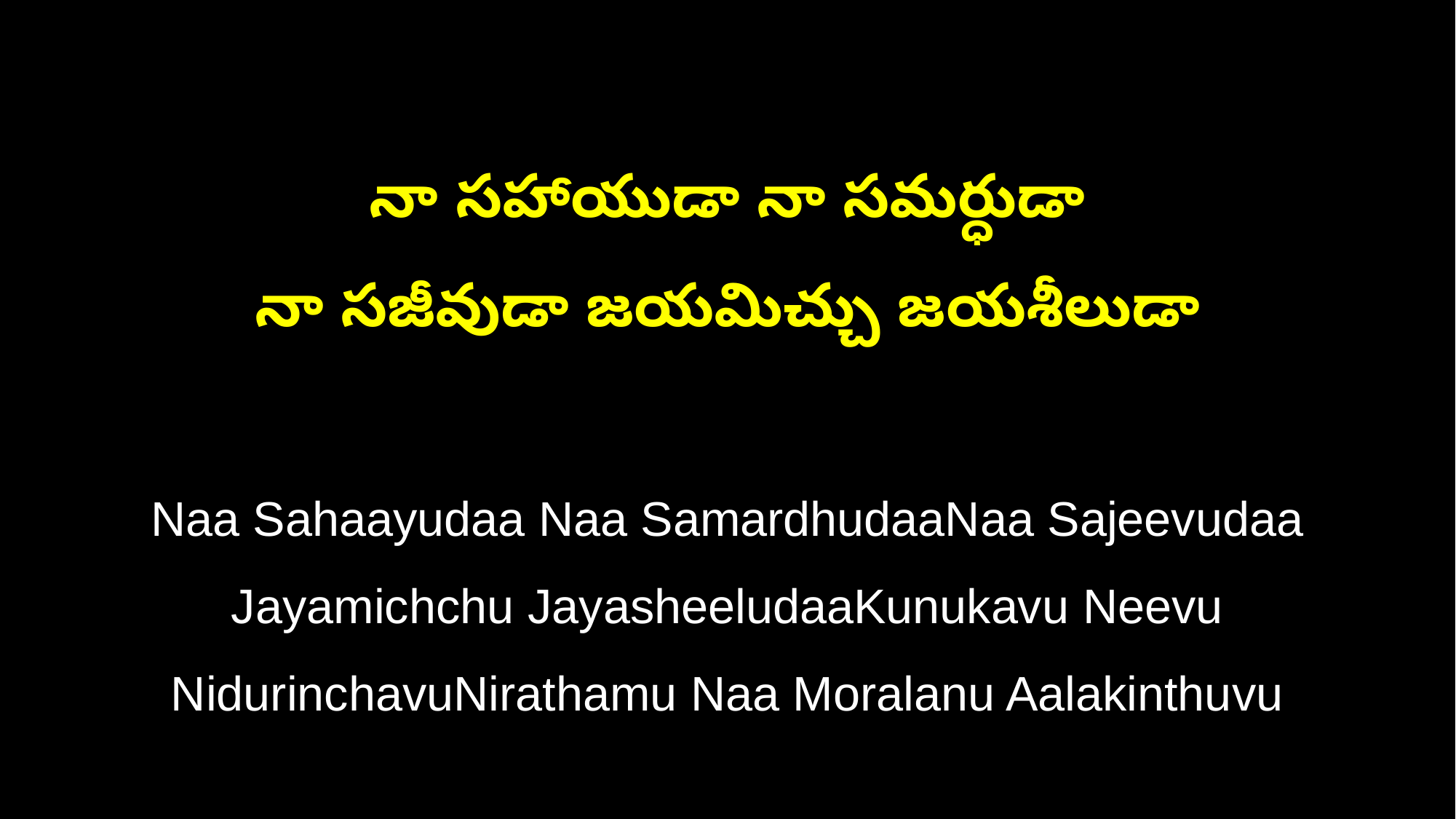

నా సహాయుడా నా సమర్ధుడా
నా సజీవుడా జయమిచ్చు జయశీలుడా
Naa Sahaayudaa Naa SamardhudaaNaa Sajeevudaa Jayamichchu JayasheeludaaKunukavu Neevu NidurinchavuNirathamu Naa Moralanu Aalakinthuvu